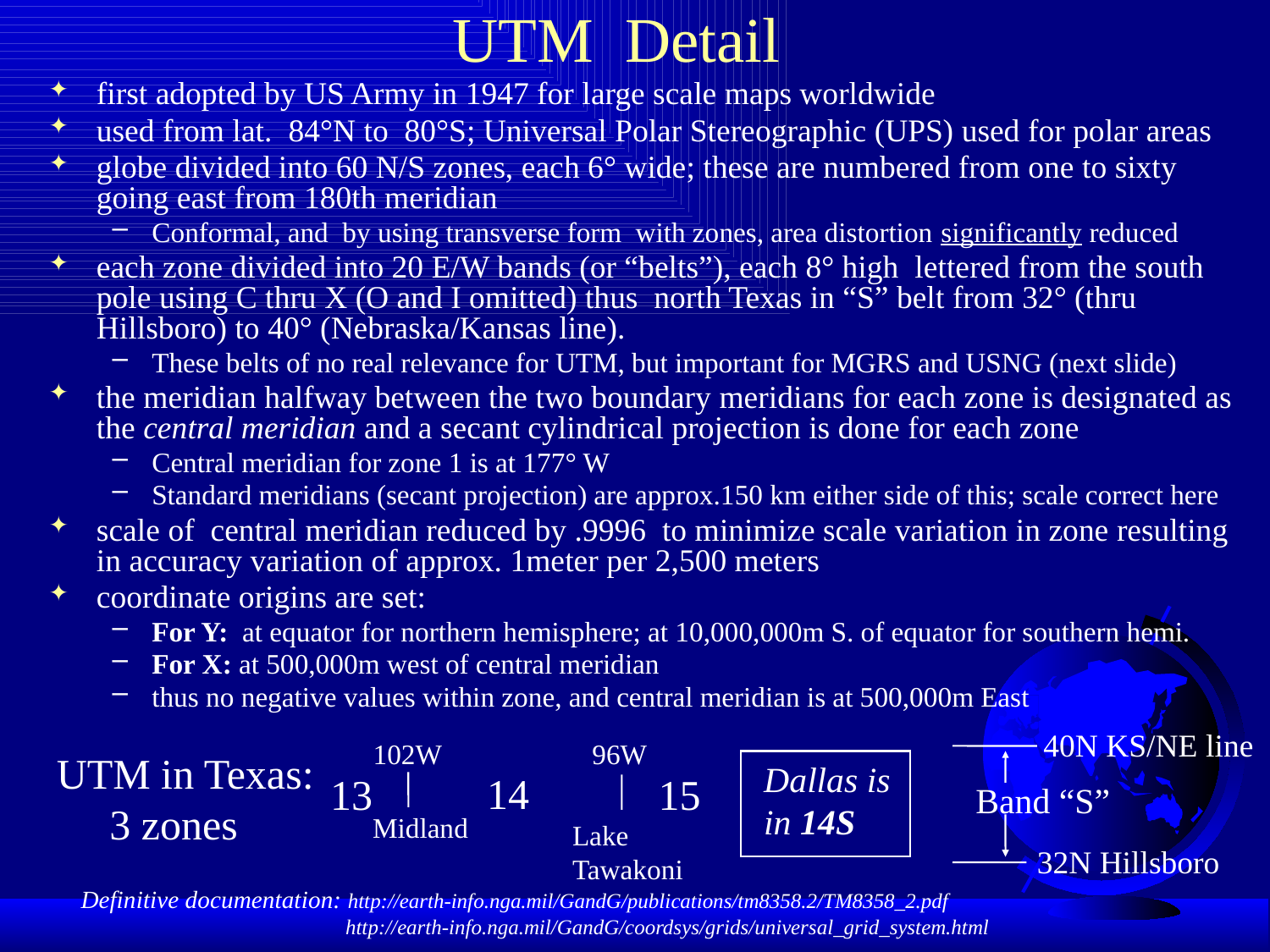

# UTM  Detail
first adopted by US Army in 1947 for large scale maps worldwide
used from lat.  84°N to  80°S; Universal Polar Stereographic (UPS) used for polar areas
globe divided into 60 N/S zones, each 6° wide; these are numbered from one to sixty going east from 180th meridian
Conformal, and  by using transverse form  with zones, area distortion significantly reduced
each zone divided into 20 E/W bands (or “belts”), each 8° high  lettered from the south pole using C thru X (O and I omitted) thus  north Texas in “S” belt from 32° (thru Hillsboro) to 40° (Nebraska/Kansas line).
These belts of no real relevance for UTM, but important for MGRS and USNG (next slide)
the meridian halfway between the two boundary meridians for each zone is designated as the central meridian and a secant cylindrical projection is done for each zone
Central meridian for zone 1 is at 177° W
Standard meridians (secant projection) are approx.150 km either side of this; scale correct here
scale of  central meridian reduced by .9996  to minimize scale variation in zone resulting in accuracy variation of approx. 1meter per 2,500 meters
coordinate origins are set:
For Y:  at equator for northern hemisphere; at 10,000,000m S. of equator for southern hemi.
For X: at 500,000m west of central meridian
thus no negative values within zone, and central meridian is at 500,000m East
40N KS/NE line
102W
96W
UTM in Texas:
     3 zones
14
13
15

Midland
Lake
Tawakoni

Band “S”

32N Hillsboro

Dallas is in 14S
Definitive documentation: http://earth-info.nga.mil/GandG/publications/tm8358.2/TM8358_2.pdf
                                                  http://earth-info.nga.mil/GandG/coordsys/grids/universal_grid_system.html